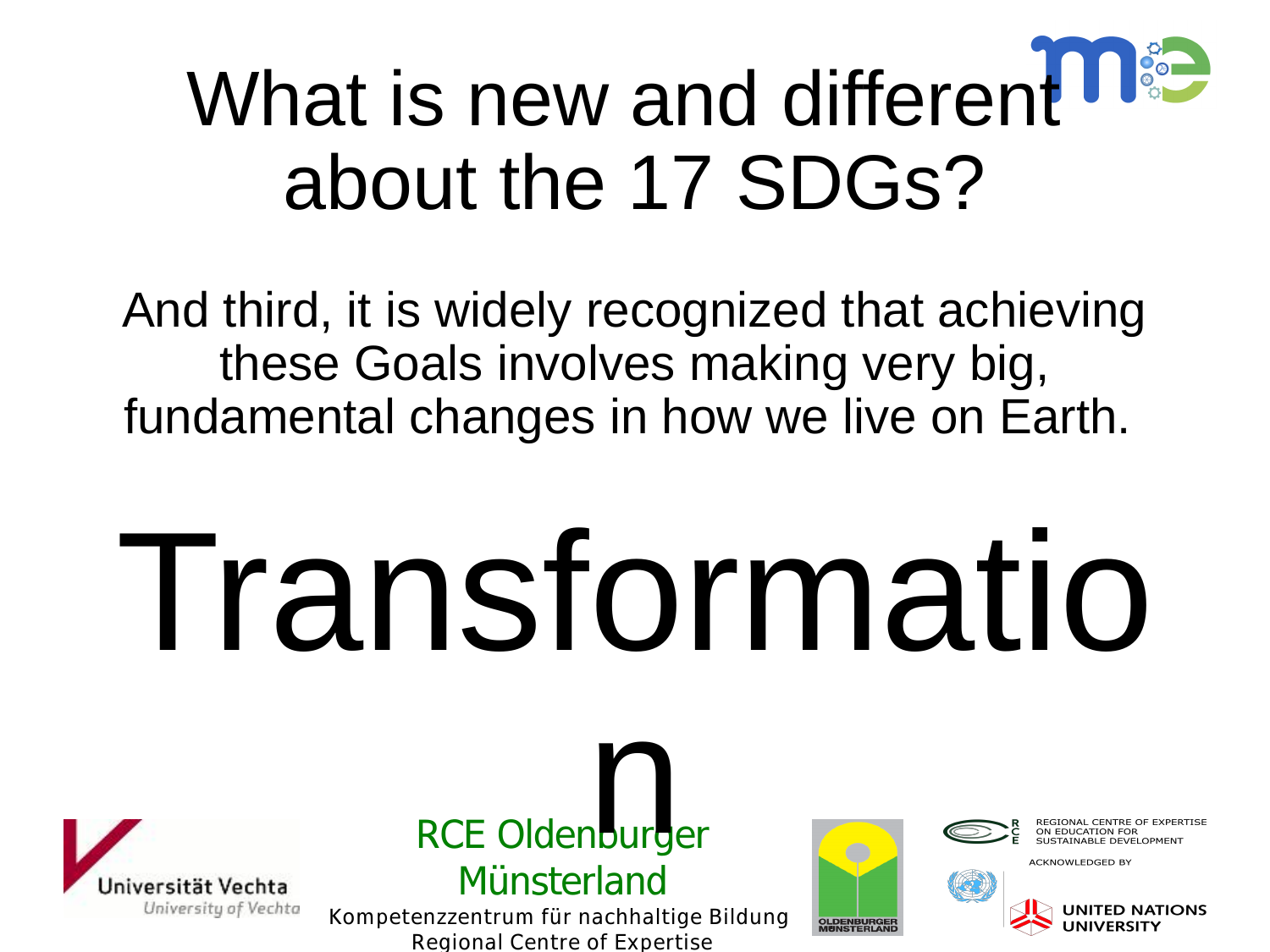

# What is new and different about the 17 SDGs?
And third, it is widely recognized that achieving these Goals involves making very big, fundamental changes in how we live on Earth.
Transformation